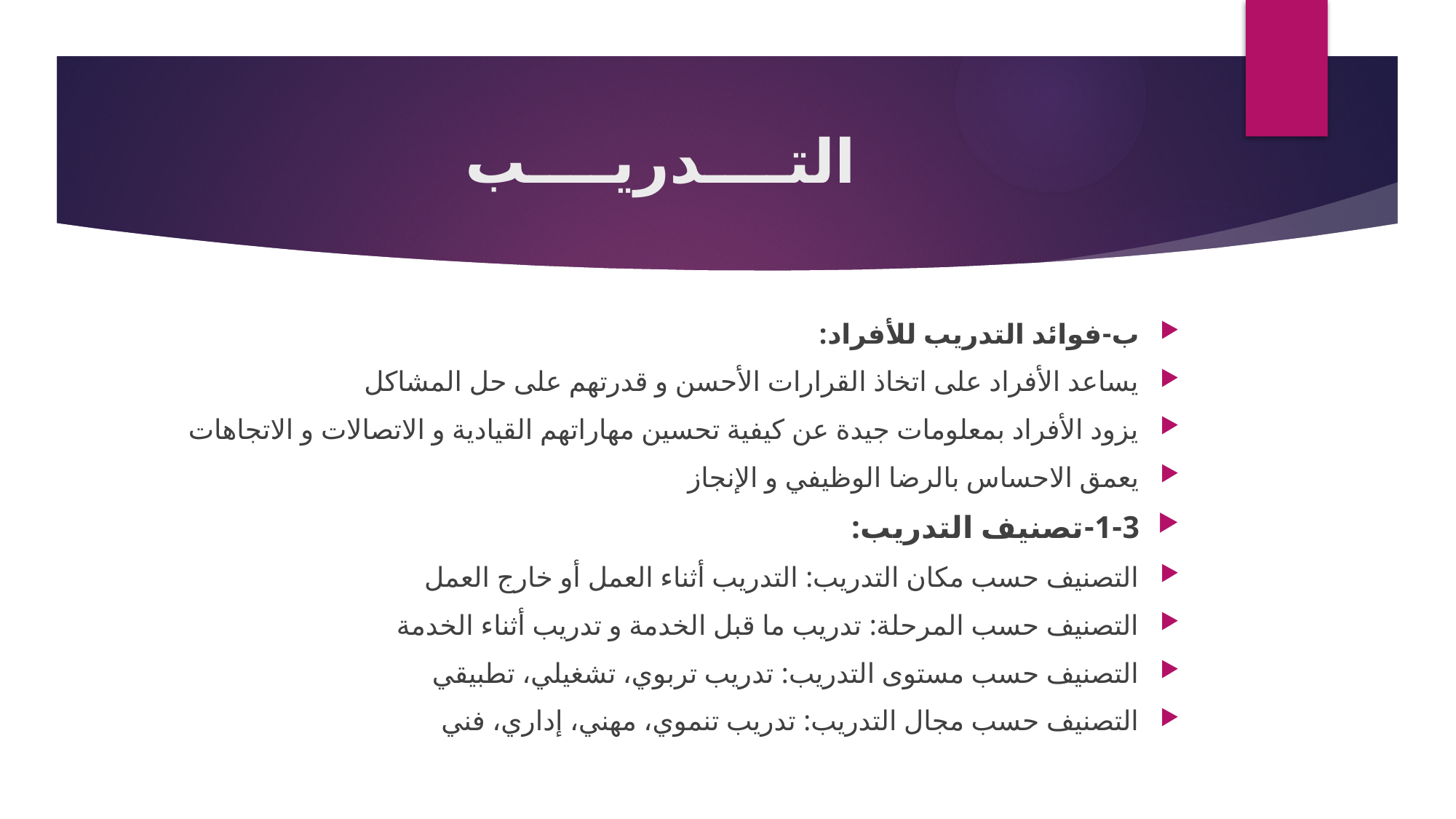

# التــــدريــــب
ب-فوائد التدريب للأفراد:
يساعد الأفراد على اتخاذ القرارات الأحسن و قدرتهم على حل المشاكل
يزود الأفراد بمعلومات جيدة عن كيفية تحسين مهاراتهم القيادية و الاتصالات و الاتجاهات
يعمق الاحساس بالرضا الوظيفي و الإنجاز
1-3-تصنيف التدريب:
التصنيف حسب مكان التدريب: التدريب أثناء العمل أو خارج العمل
التصنيف حسب المرحلة: تدريب ما قبل الخدمة و تدريب أثناء الخدمة
التصنيف حسب مستوى التدريب: تدريب تربوي، تشغيلي، تطبيقي
التصنيف حسب مجال التدريب: تدريب تنموي، مهني، إداري، فني